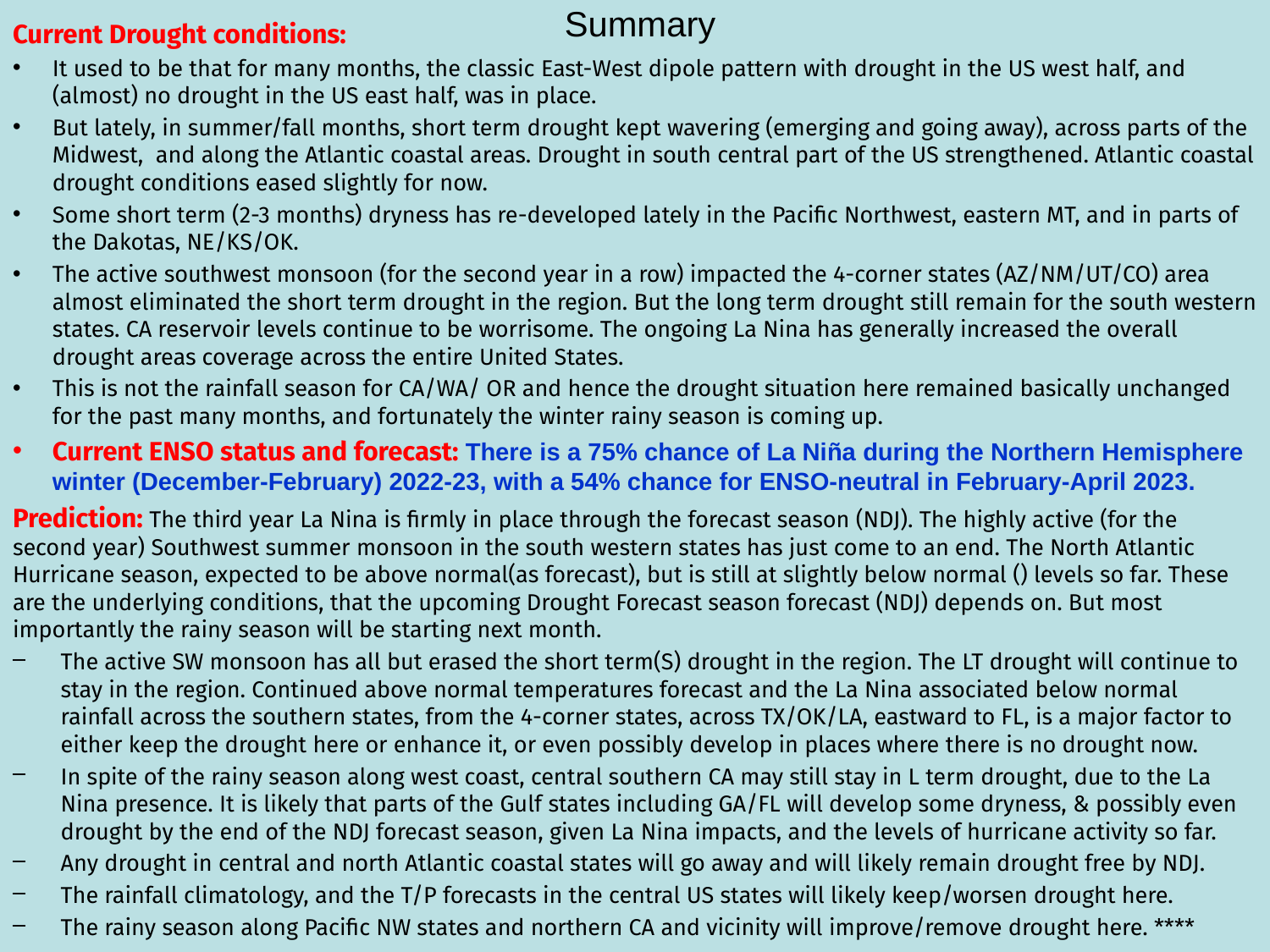

# Summary
Current Drought conditions:
It used to be that for many months, the classic East-West dipole pattern with drought in the US west half, and (almost) no drought in the US east half, was in place.
But lately, in summer/fall months, short term drought kept wavering (emerging and going away), across parts of the Midwest,  and along the Atlantic coastal areas. Drought in south central part of the US strengthened. Atlantic coastal drought conditions eased slightly for now.
Some short term (2-3 months) dryness has re-developed lately in the Pacific Northwest, eastern MT, and in parts of the Dakotas, NE/KS/OK.
The active southwest monsoon (for the second year in a row) impacted the 4-corner states (AZ/NM/UT/CO) area almost eliminated the short term drought in the region. But the long term drought still remain for the south western states. CA reservoir levels continue to be worrisome. The ongoing La Nina has generally increased the overall drought areas coverage across the entire United States.
This is not the rainfall season for CA/WA/ OR and hence the drought situation here remained basically unchanged for the past many months, and fortunately the winter rainy season is coming up.
Current ENSO status and forecast: There is a 75% chance of La Niña during the Northern Hemisphere winter (December-February) 2022-23, with a 54% chance for ENSO-neutral in February-April 2023.
Prediction: The third year La Nina is firmly in place through the forecast season (NDJ). The highly active (for the     second year) Southwest summer monsoon in the south western states has just come to an end. The North Atlantic Hurricane season, expected to be above normal(as forecast), but is still at slightly below normal () levels so far. These are the underlying conditions, that the upcoming Drought Forecast season forecast (NDJ) depends on. But most importantly the rainy season will be starting next month.
The active SW monsoon has all but erased the short term(S) drought in the region. The LT drought will continue to stay in the region. Continued above normal temperatures forecast and the La Nina associated below normal rainfall across the southern states, from the 4-corner states, across TX/OK/LA, eastward to FL, is a major factor to either keep the drought here or enhance it, or even possibly develop in places where there is no drought now.
In spite of the rainy season along west coast, central southern CA may still stay in L term drought, due to the La Nina presence. It is likely that parts of the Gulf states including GA/FL will develop some dryness, & possibly even drought by the end of the NDJ forecast season, given La Nina impacts, and the levels of hurricane activity so far.
Any drought in central and north Atlantic coastal states will go away and will likely remain drought free by NDJ.
The rainfall climatology, and the T/P forecasts in the central US states will likely keep/worsen drought here.
The rainy season along Pacific NW states and northern CA and vicinity will improve/remove drought here. ****